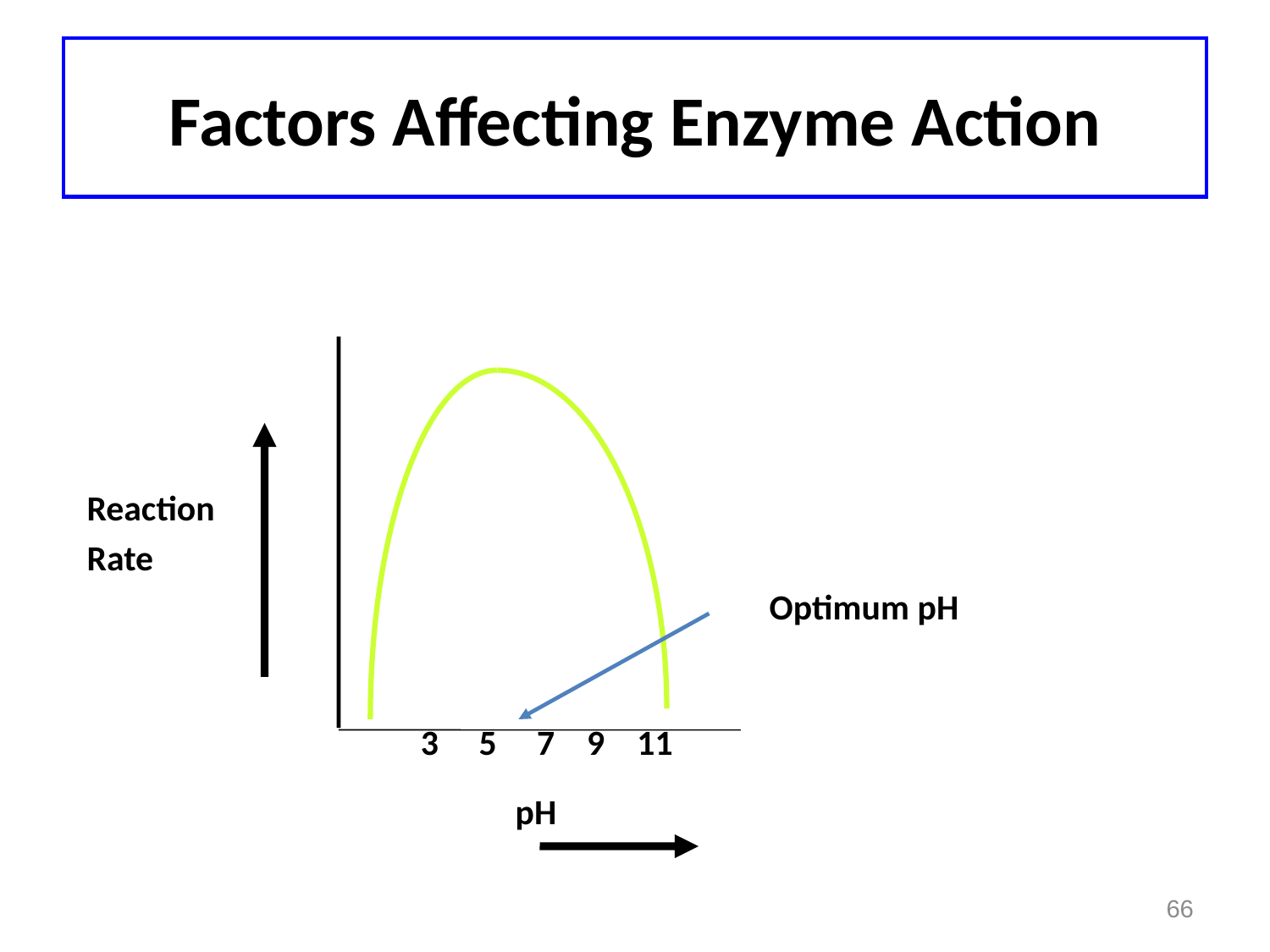

# Factors Affecting Enzyme Action

Reaction
Rate
						Optimum pH

			    3     5     7    9    11
				pH

66